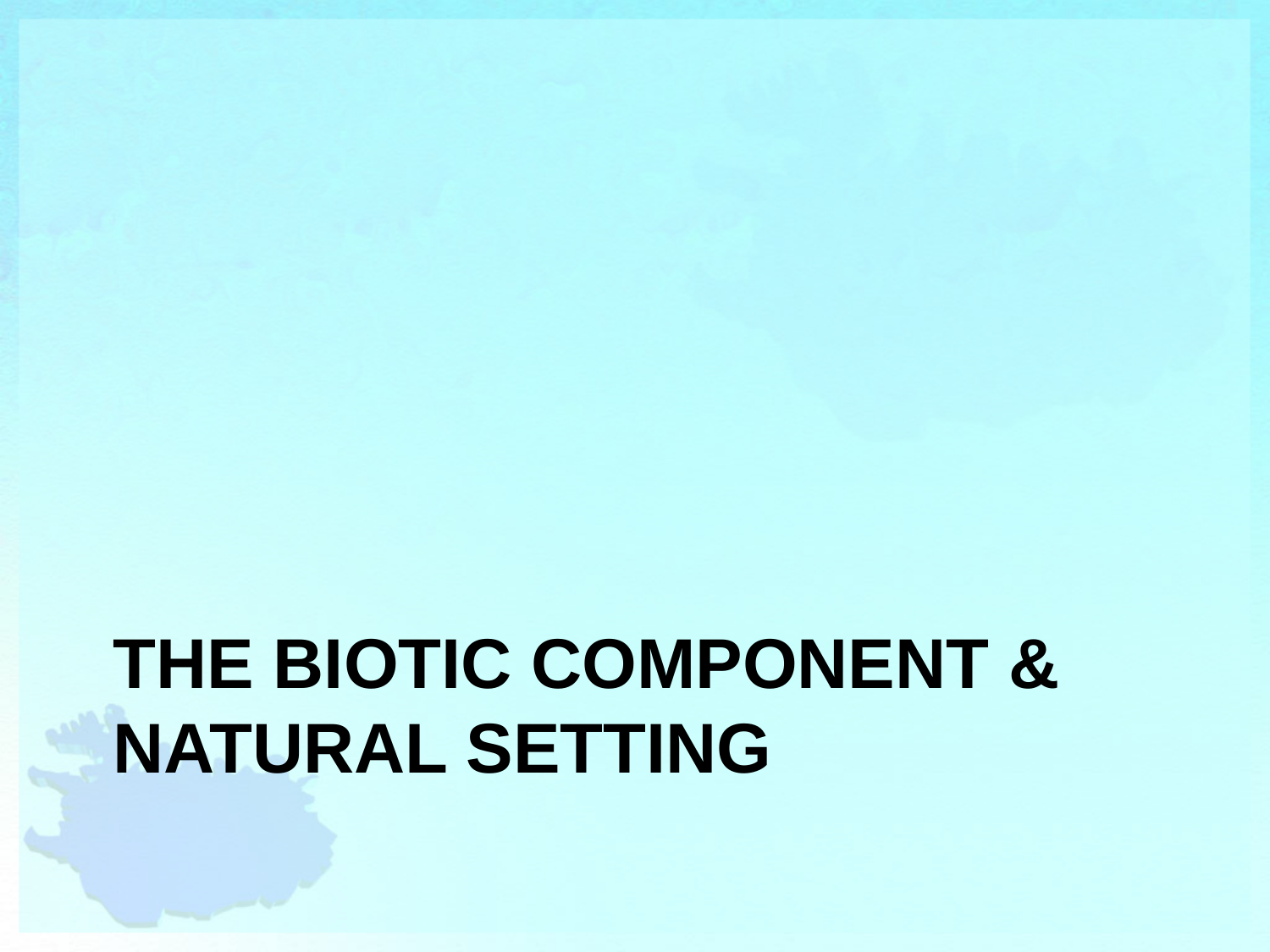

# The Biotic component & Natural setting